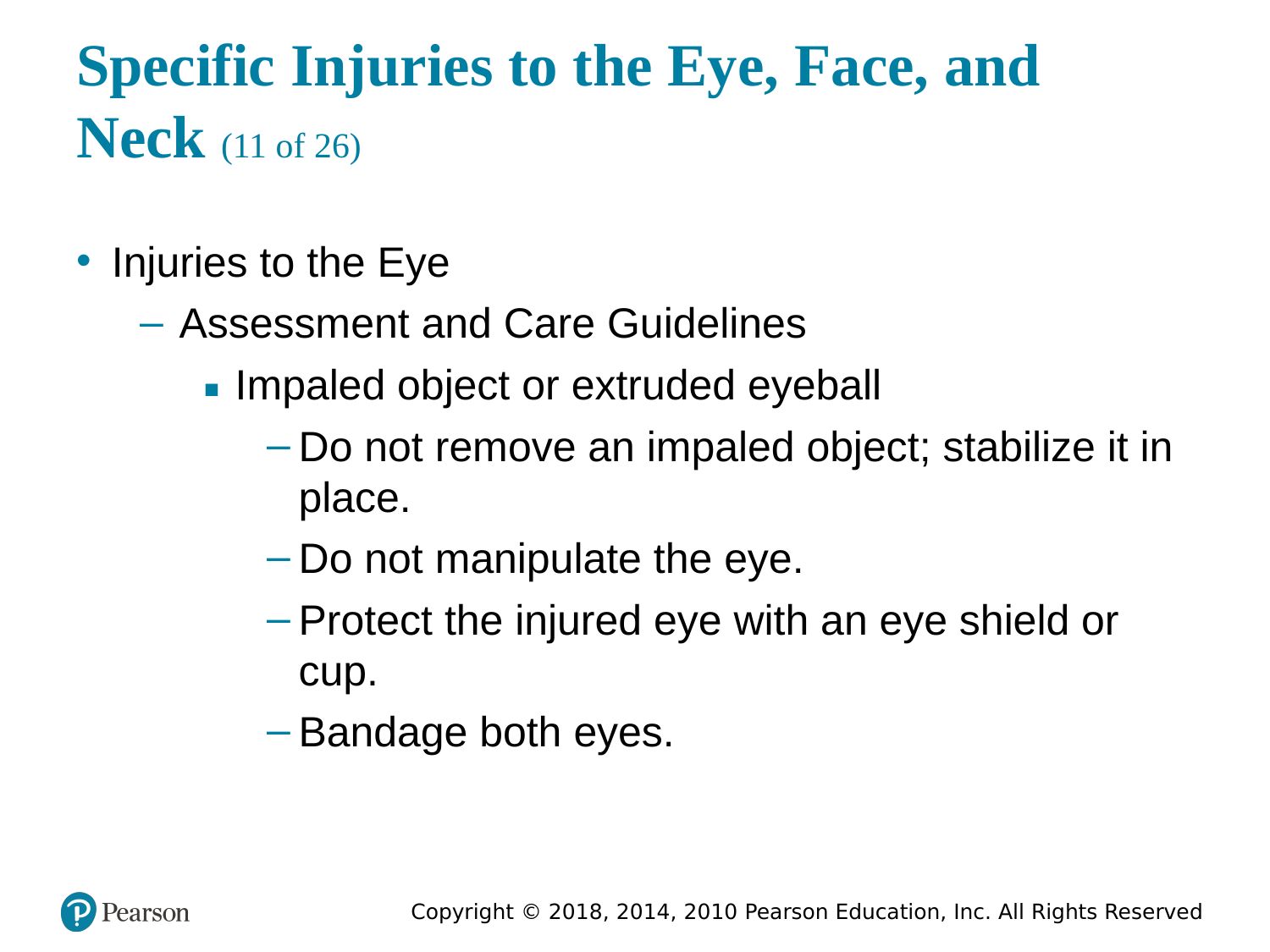

# Specific Injuries to the Eye, Face, and Neck (11 of 26)
Injuries to the Eye
Assessment and Care Guidelines
Impaled object or extruded eyeball
Do not remove an impaled object; stabilize it in place.
Do not manipulate the eye.
Protect the injured eye with an eye shield or cup.
Bandage both eyes.